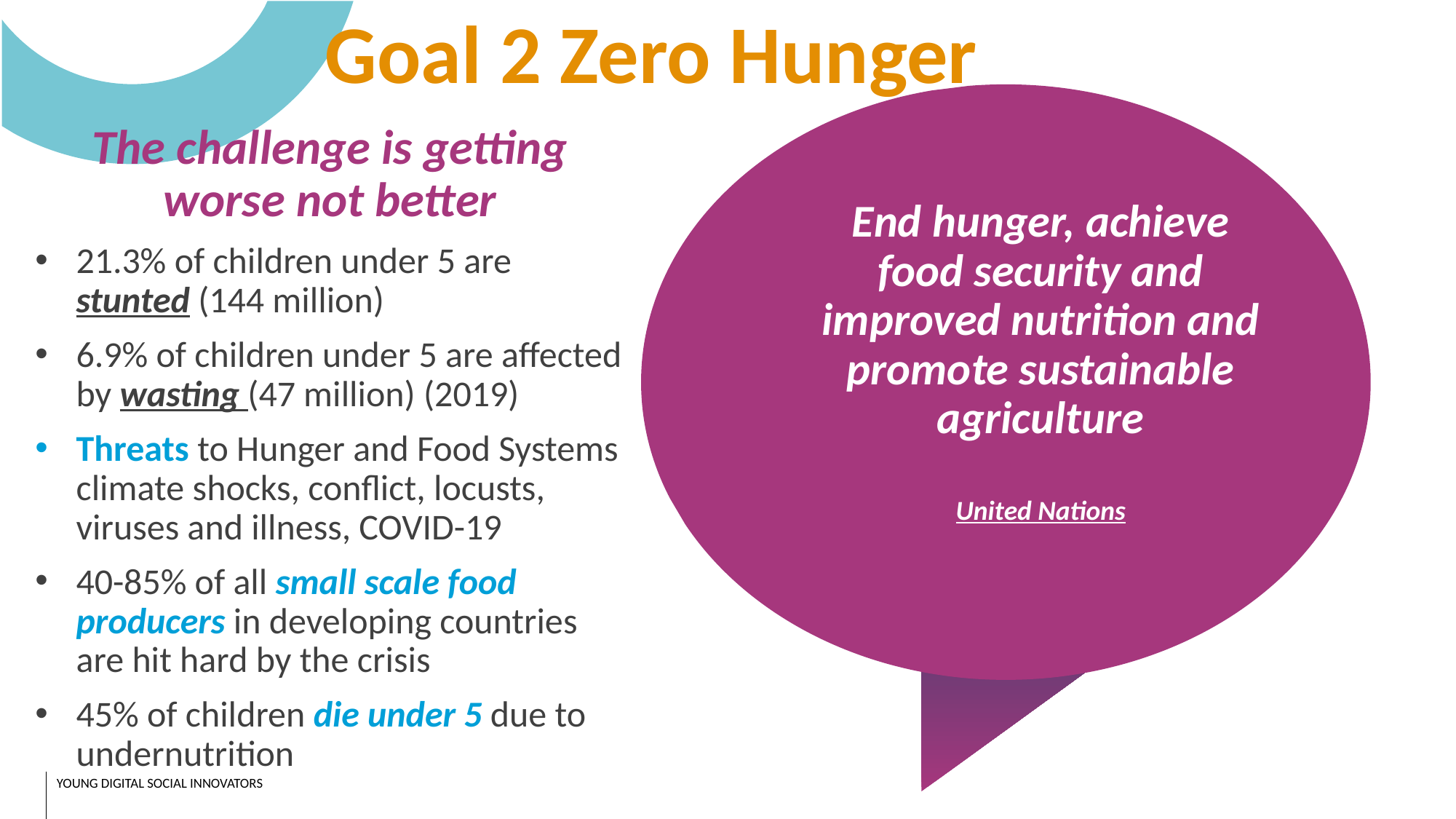

Goal 2 Zero Hunger
The challenge is getting worse not better
21.3% of children under 5 are stunted (144 million)
6.9% of children under 5 are affected by wasting (47 million) (2019)
Threats to Hunger and Food Systems climate shocks, conflict, locusts, viruses and illness, COVID-19
40-85% of all small scale food producers in developing countries are hit hard by the crisis
45% of children die under 5 due to undernutrition

End hunger, achieve food security and improved nutrition and promote sustainable agriculture

United Nations